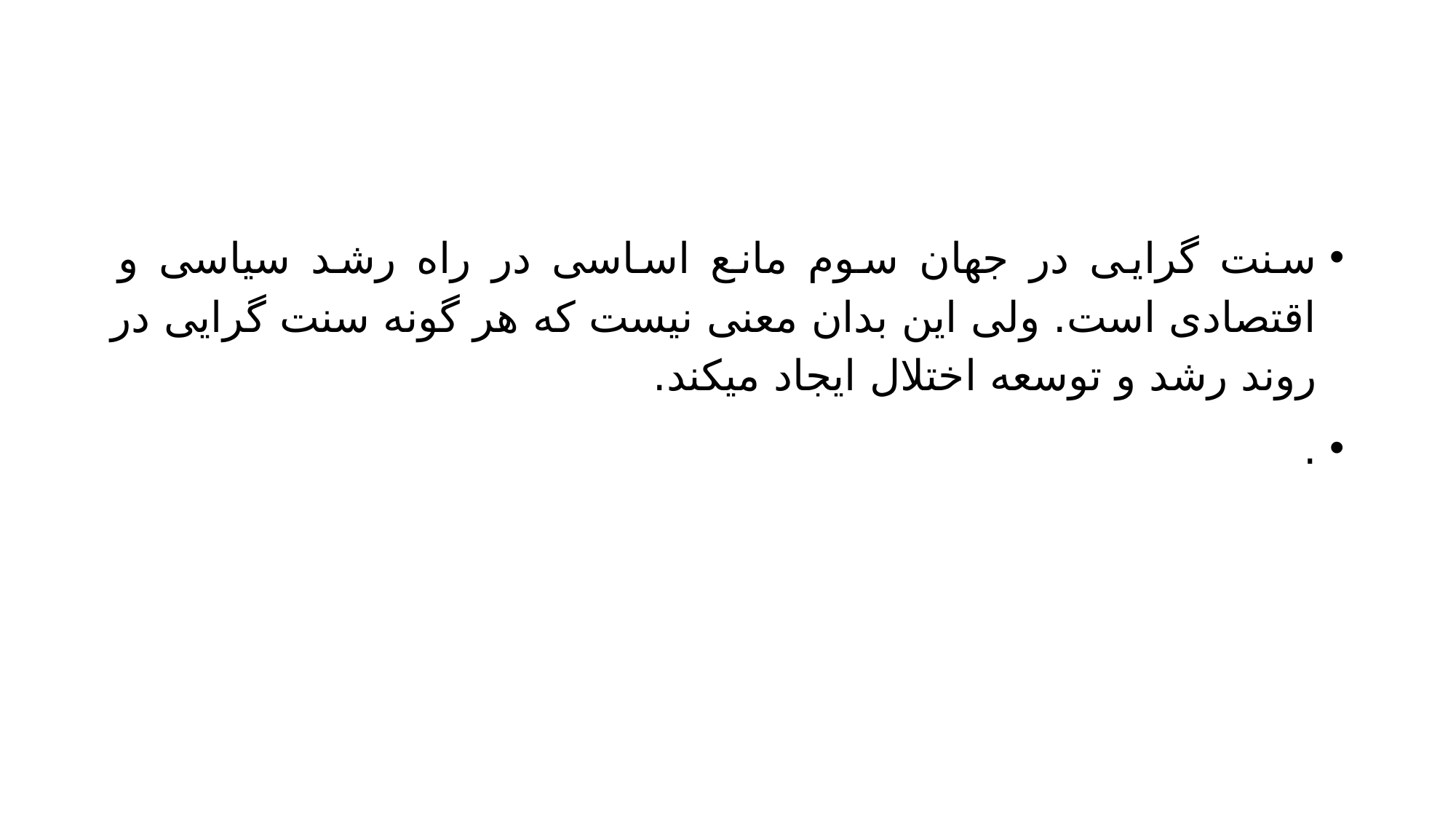

#
سنت گرایی در جهان سوم مانع اساسی در راه رشد سیاسی و اقتصادی است. ولی این بدان معنی نیست که هر گونه سنت گرایی در روند رشد و توسعه اختلال ایجاد میکند.
.